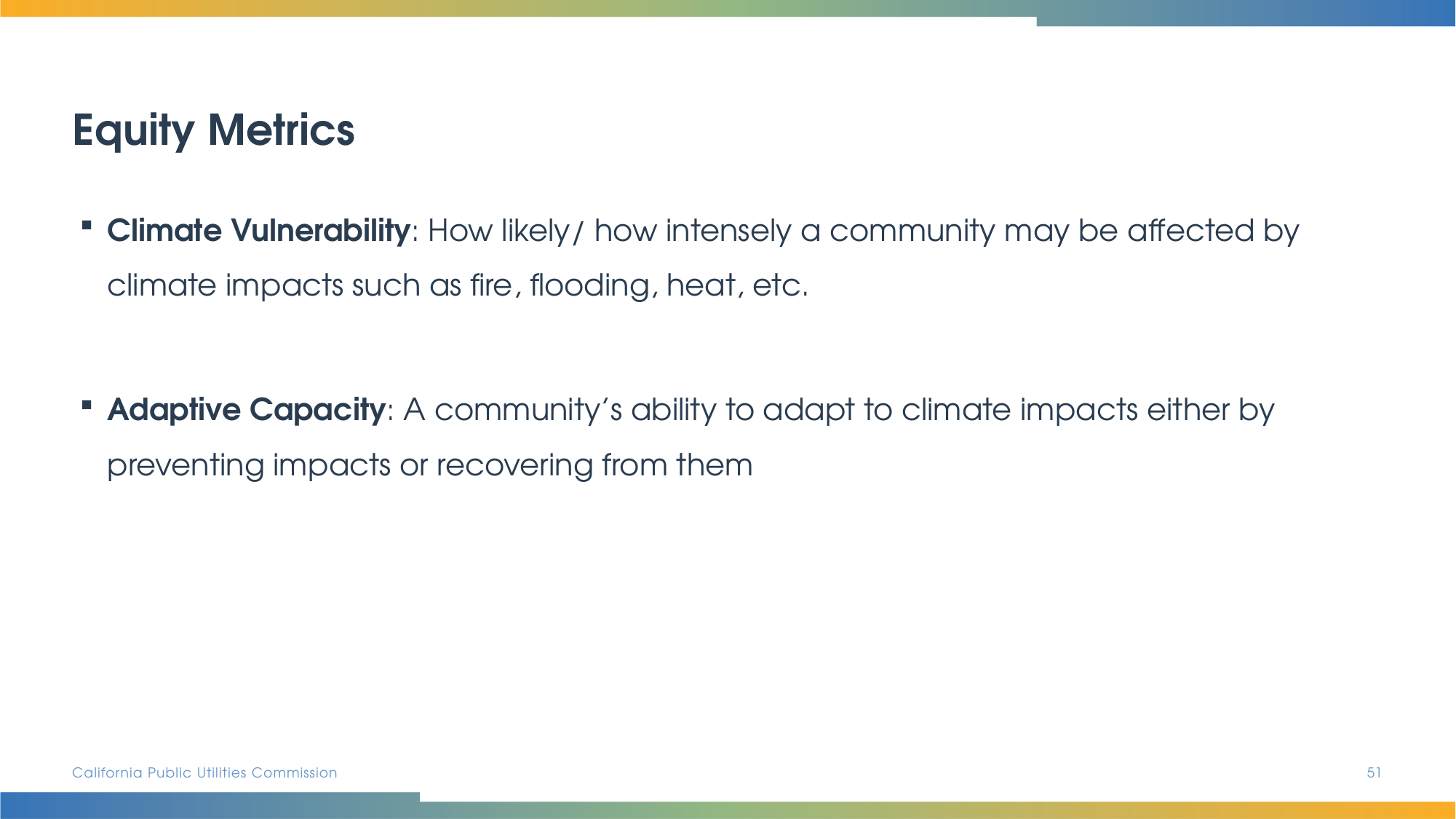

# Equity Metrics
Climate Vulnerability: How likely/ how intensely a community may be affected by climate impacts such as fire, flooding, heat, etc.

Adaptive Capacity: A community’s ability to adapt to climate impacts either by preventing impacts or recovering from them

51